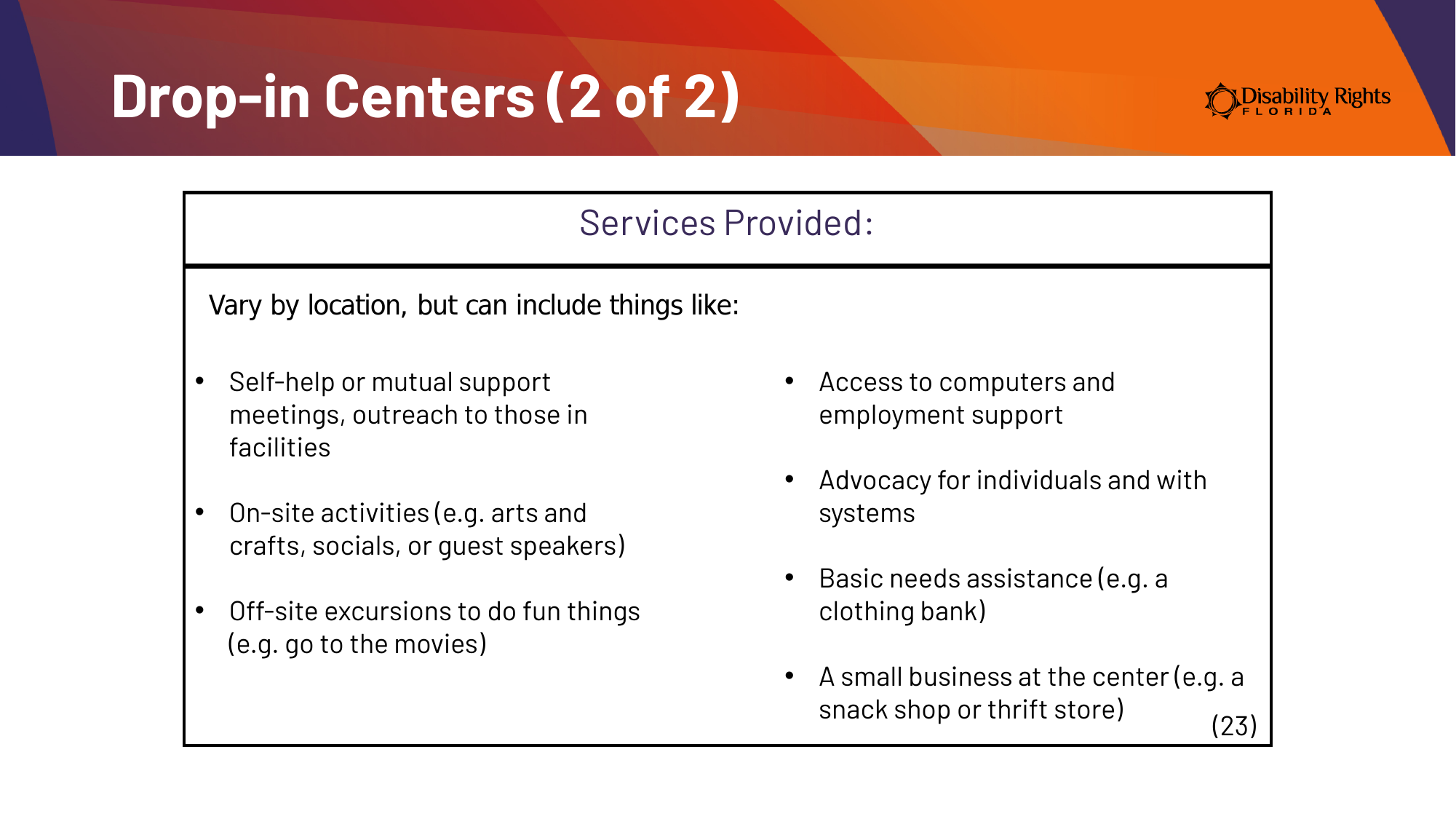

# Drop-in Centers (2 of 2)

Services Provided:

Vary by location, but can include things like:

Self-help or mutual support meetings, outreach to those in facilities

On-site activities (e.g. arts and crafts, socials, or guest speakers)

Off-site excursions to do fun things (e.g. go to the movies)

Access to computers and employment support

Advocacy for individuals and with systems

Basic needs assistance (e.g. a clothing bank)

A small business at the center (e.g. a snack shop or thrift store)
(23)